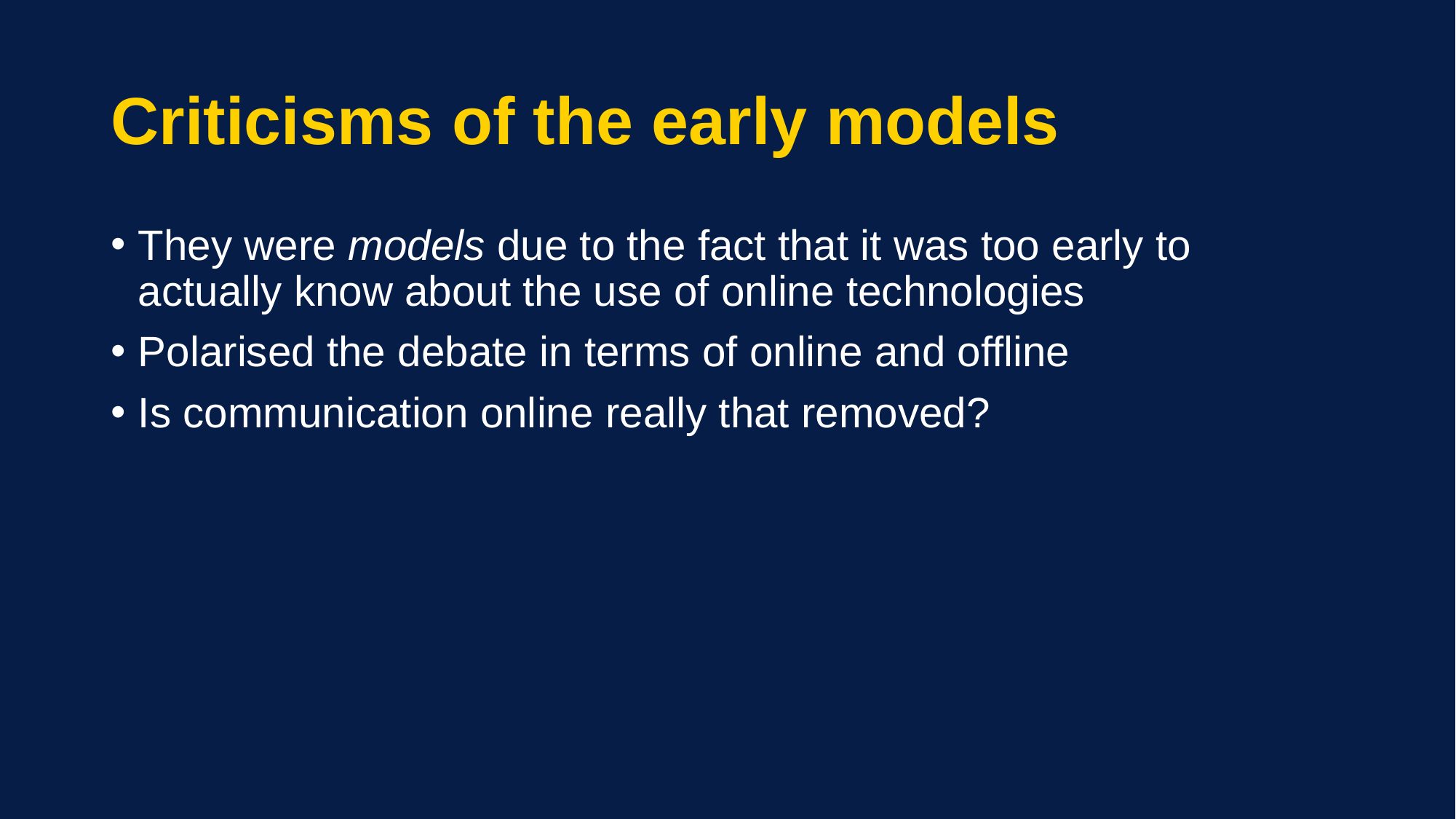

# Criticisms of the early models
They were models due to the fact that it was too early to actually know about the use of online technologies
Polarised the debate in terms of online and offline
Is communication online really that removed?